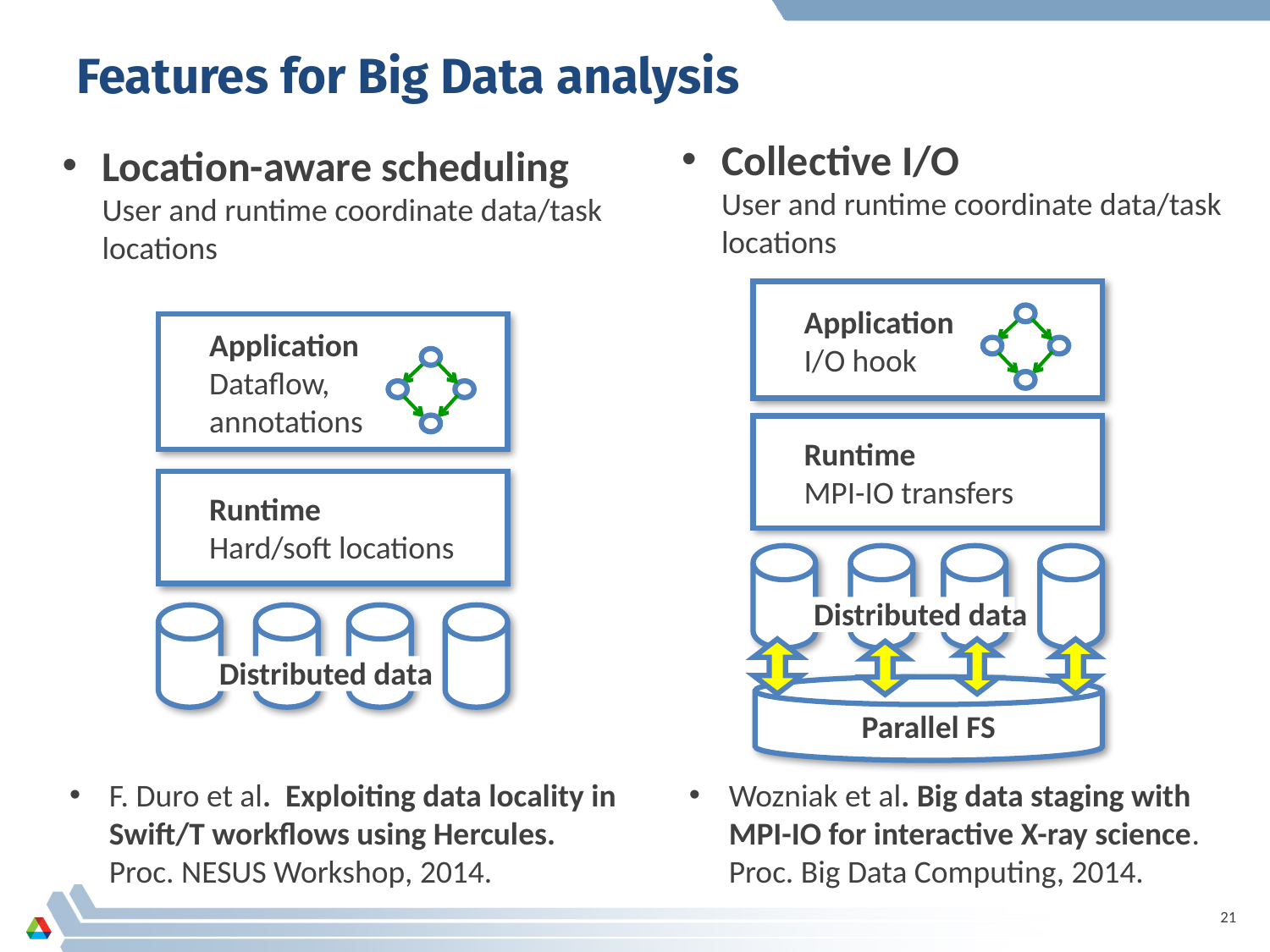

# Features for Big Data analysis
Collective I/O
User and runtime coordinate data/task locations
Location-aware scheduling
User and runtime coordinate data/task locations
Application
I/O hook

Application
Dataflow,
annotations

Runtime
MPI-IO transfers
Runtime
Hard/soft locations

Distributed data

Distributed data

Parallel FS
Wozniak et al. Big data staging with MPI-IO for interactive X-ray science.
Proc. Big Data Computing, 2014.
F. Duro et al.  Exploiting data locality in Swift/T workflows using Hercules.
Proc. NESUS Workshop, 2014.
21